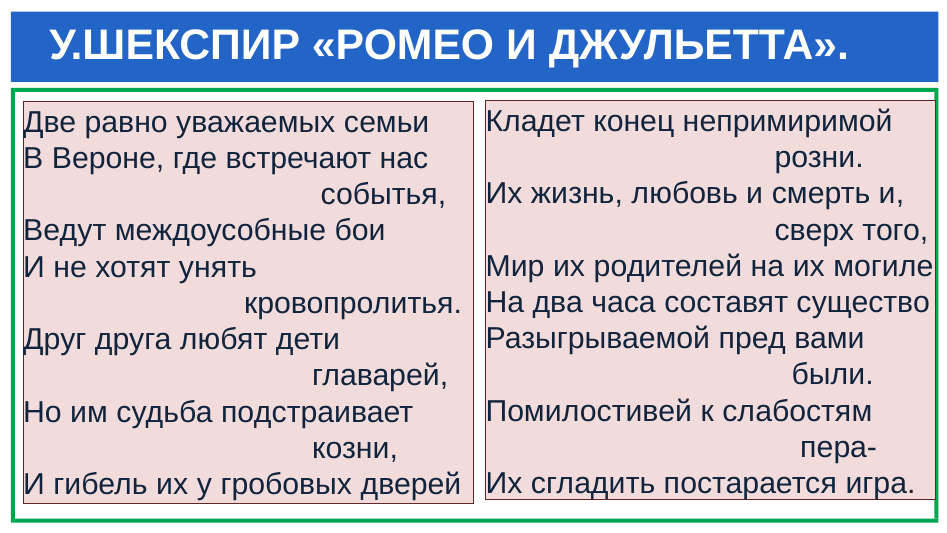

# У.ШЕКСПИР «РОМЕО И ДЖУЛЬЕТТА».
Кладет конец непримиримой
                                  розни.
Их жизнь, любовь и смерть и,
                                  сверх того,
Мир их родителей на их могиле
На два часа составят существо
Разыгрываемой пред вами
                                    были.
Помилостивей к слабостям
                                     пера-
Их сгладить постарается игра.
Две равно уважаемых семьи
В Вероне, где встречают нас
                                   событья,
Ведут междоусобные бои
И не хотят унять
                          кровопролитья.
Друг друга любят дети
                                  главарей,
Но им судьба подстраивает
                                  козни,
И гибель их у гробовых дверей